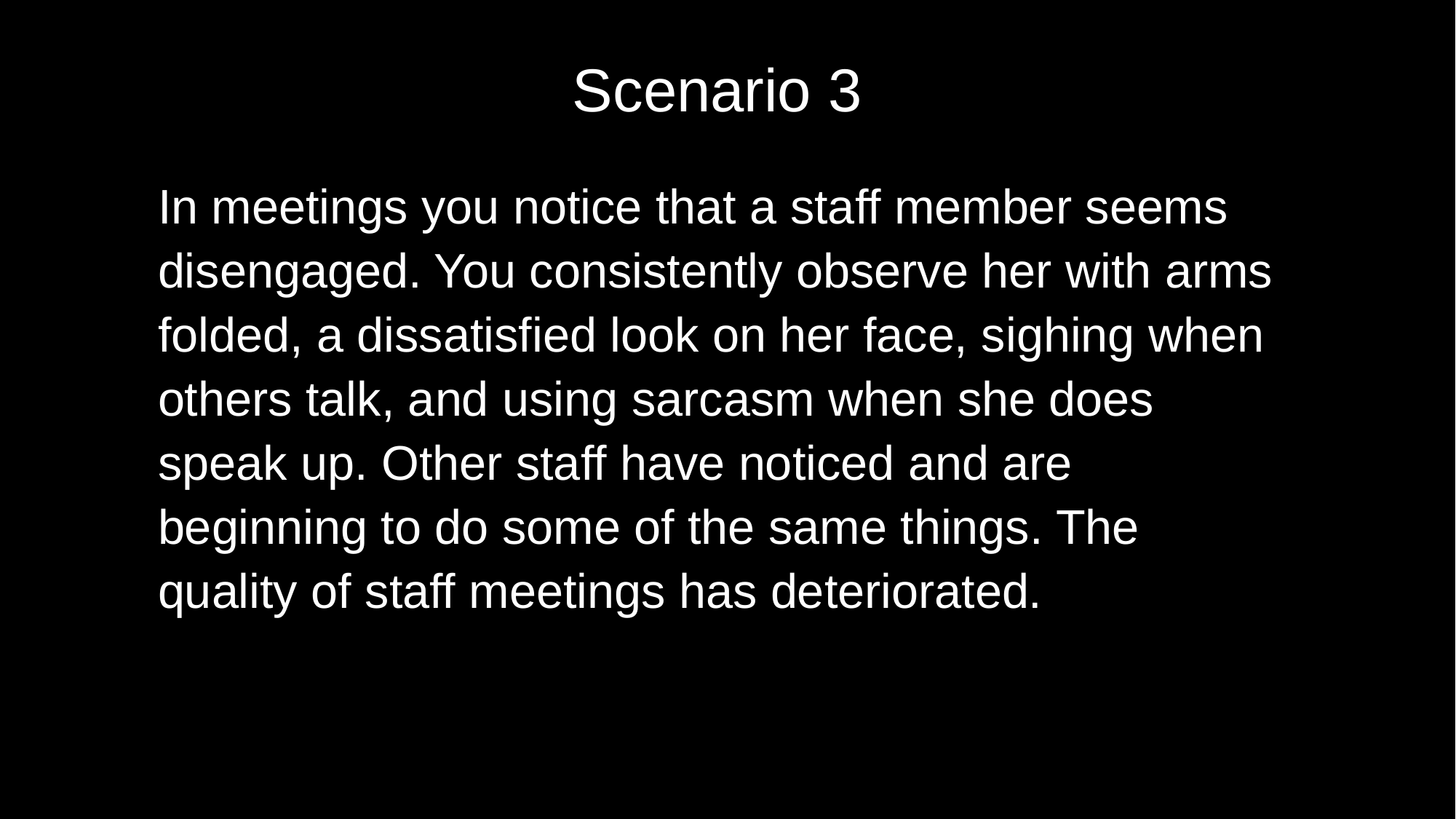

Scenario 3
In meetings you notice that a staff member seems disengaged. You consistently observe her with arms folded, a dissatisfied look on her face, sighing when others talk, and using sarcasm when she does speak up. Other staff have noticed and are beginning to do some of the same things. The quality of staff meetings has deteriorated.